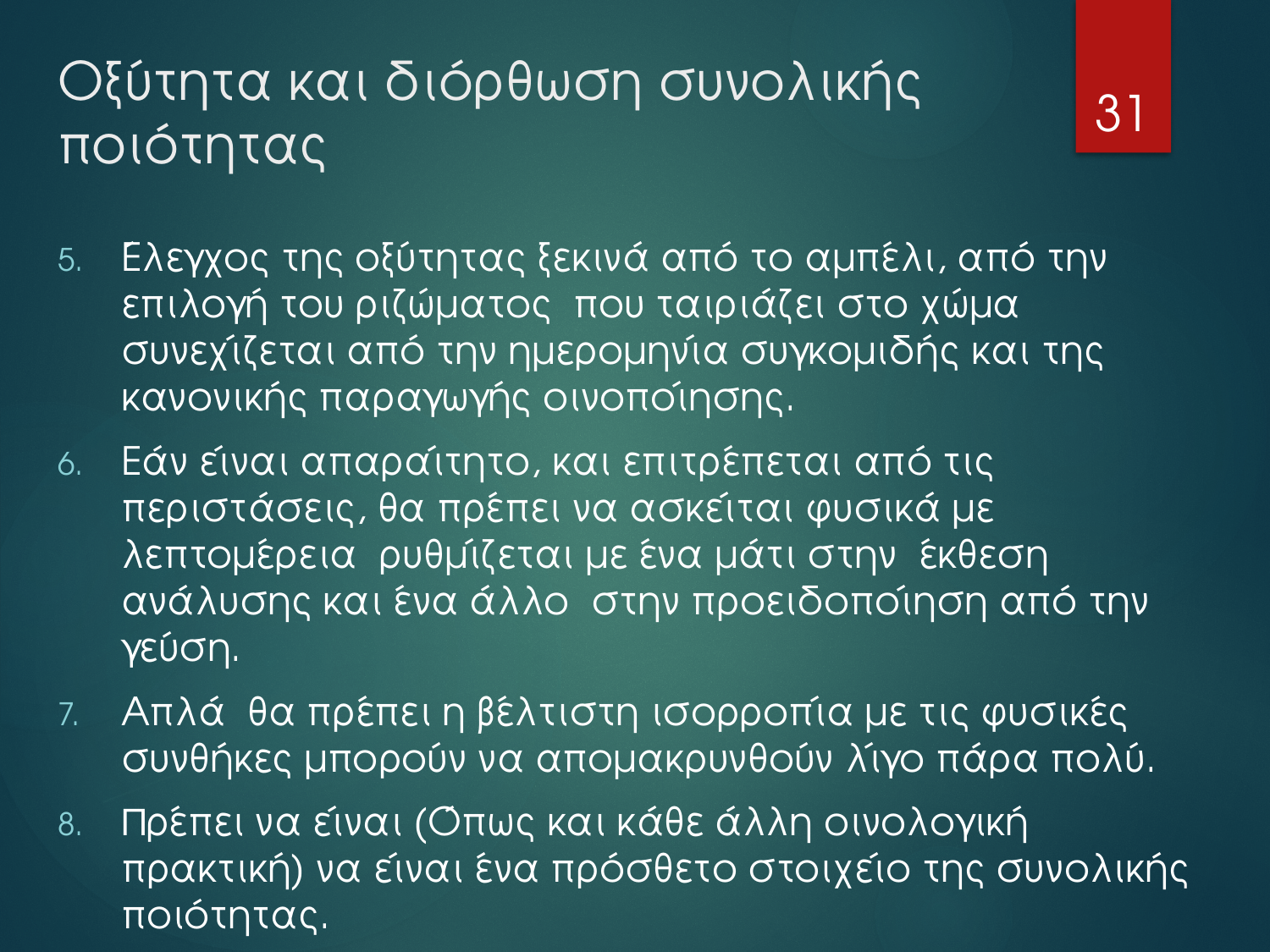

# Οξύτητα και διόρθωση συνολικής ποιότητας
31
Έλεγχος της οξύτητας ξεκινά από το αμπέλι, από την επιλογή του ριζώματος  που ταιριάζει στο χώμα συνεχίζεται από την ημερομηνία συγκομιδής και της κανονικής παραγωγής οινοποίησης.
Εάν είναι απαραίτητο, και επιτρέπεται από τις περιστάσεις, θα πρέπει να ασκείται φυσικά με λεπτομέρεια  ρυθμίζεται με ένα μάτι στην  έκθεση ανάλυσης και ένα άλλο  στην προειδοποίηση από την γεύση.
Απλά  θα πρέπει η βέλτιστη ισορροπία με τις φυσικές συνθήκες μπορούν να απομακρυνθούν λίγο πάρα πολύ.
Πρέπει να είναι (Όπως και κάθε άλλη οινολογική πρακτική) να είναι ένα πρόσθετο στοιχείο της συνολικής ποιότητας.